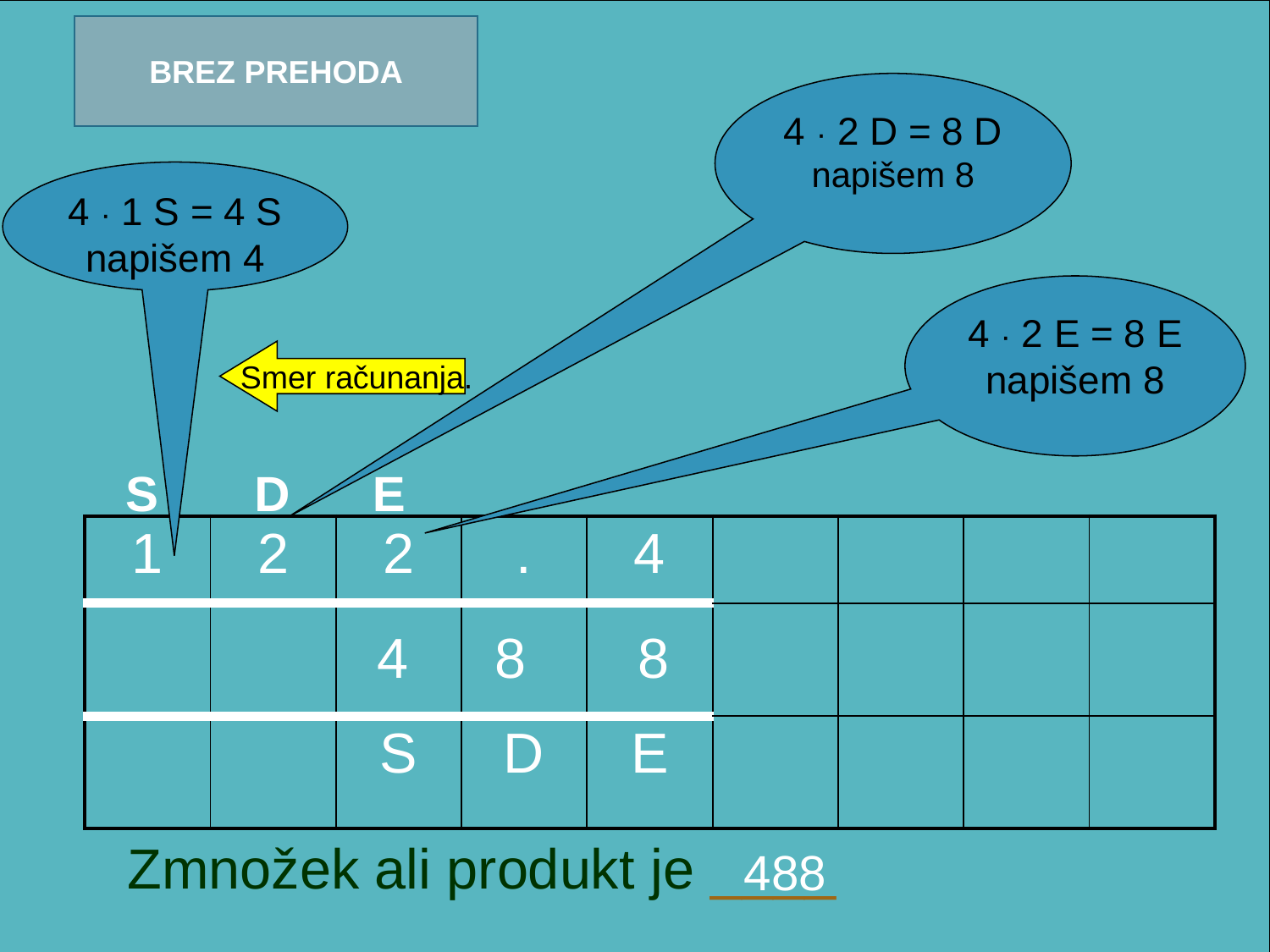

BREZ PREHODA
4 · 2 D = 8 D
napišem 8
4 · 1 S = 4 S
napišem 4

4 · 2 E = 8 E
napišem 8
Smer računanja.
  S       D      E
| 1 | 2 | 2 | . | 4 |  |  |  |  |
| --- | --- | --- | --- | --- | --- | --- | --- | --- |
|  |  |  |  |  |  |  |  |  |
|  |  | S | D | E |  |  |  |  |

8
4
8
Zmnožek ali produkt je ____
488